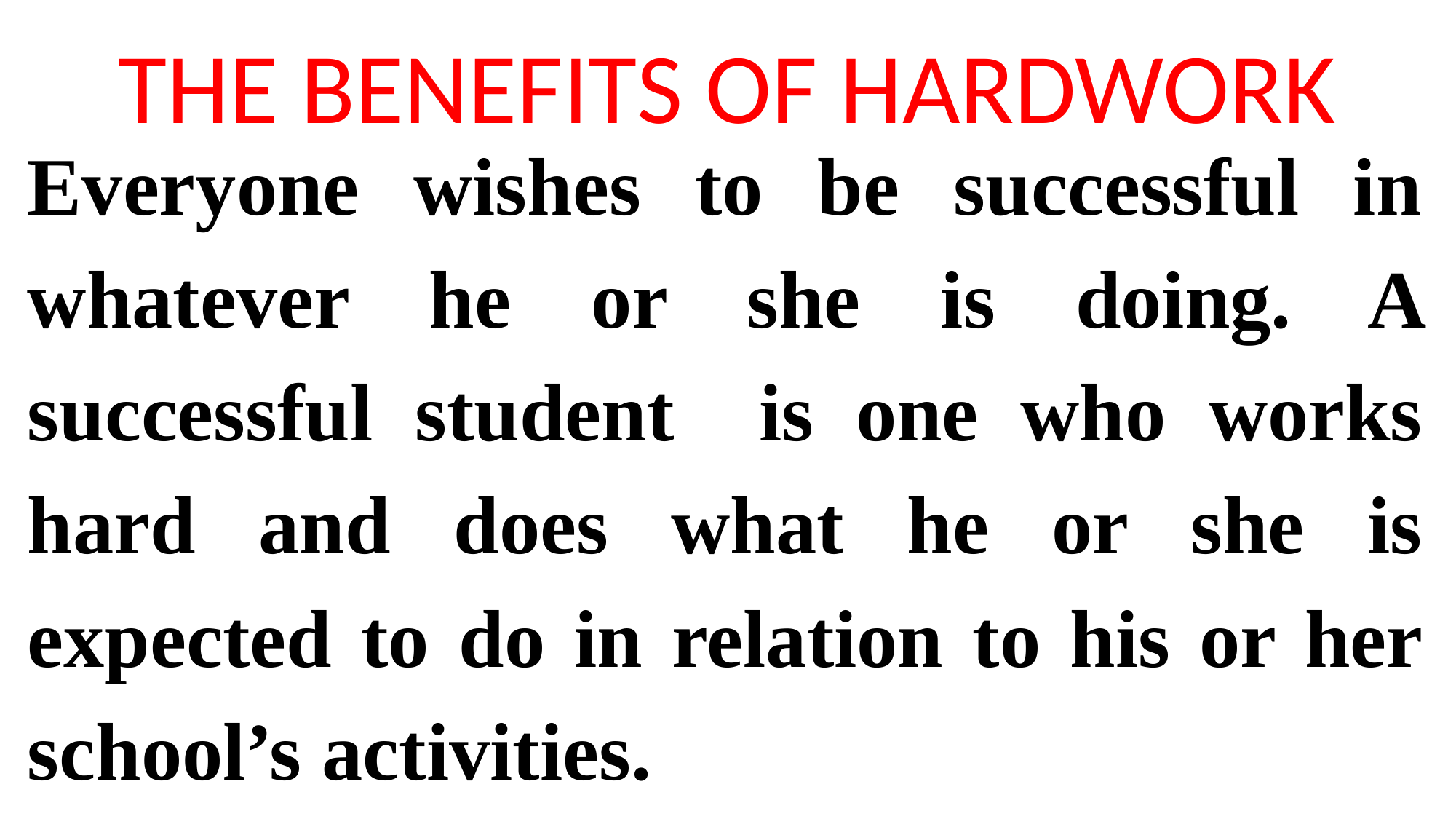

THE BENEFITS OF HARDWORK
Everyone wishes to be successful in whatever he or she is doing. A successful student  is one who works hard and does what he or she is expected to do in relation to his or her school’s activities.